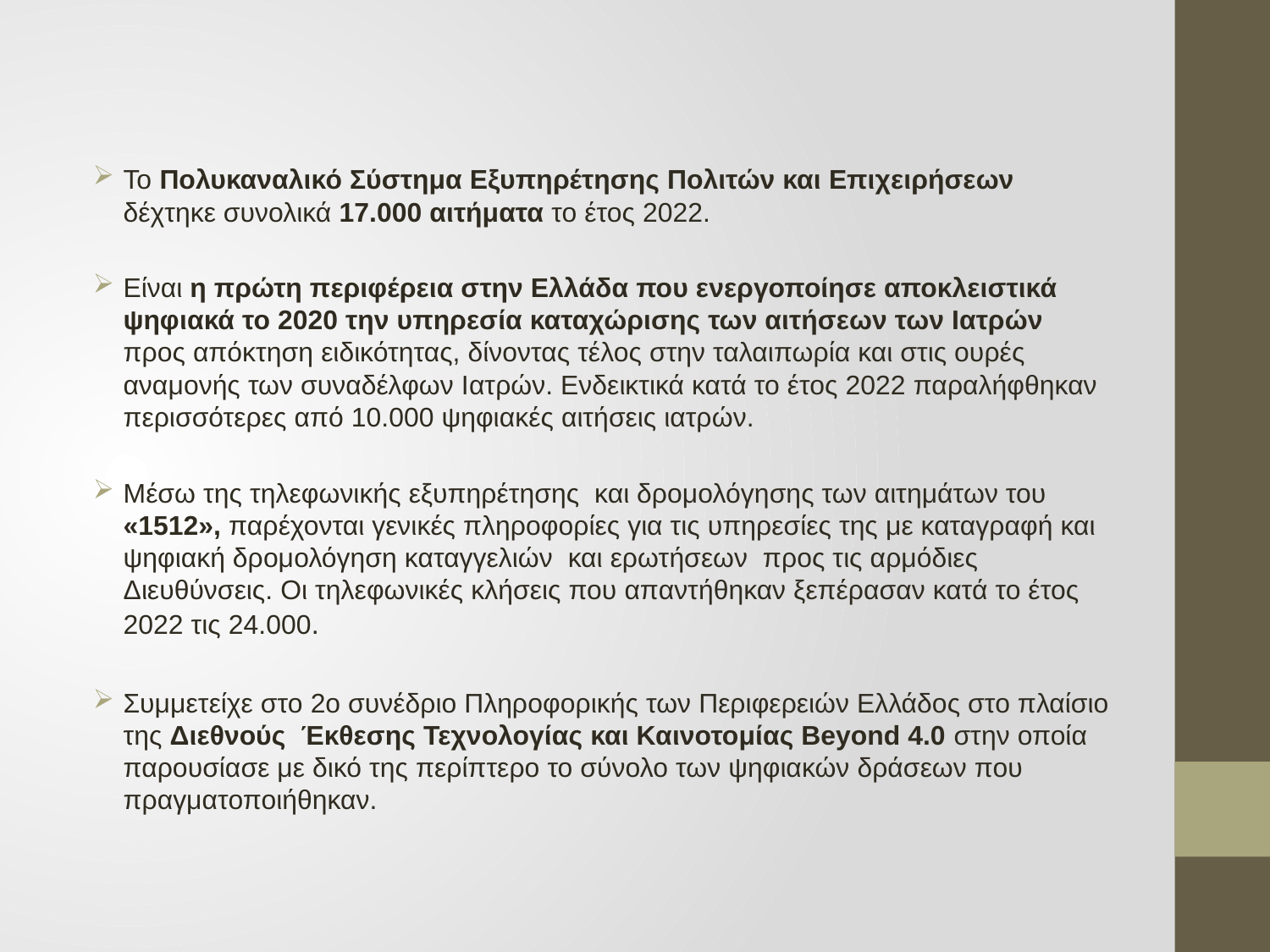

Το Πολυκαναλικό Σύστημα Εξυπηρέτησης Πολιτών και Επιχειρήσεων δέχτηκε συνολικά 17.000 αιτήματα το έτος 2022.

Είναι η πρώτη περιφέρεια στην Ελλάδα που ενεργοποίησε αποκλειστικά ψηφιακά το 2020 την υπηρεσία καταχώρισης των αιτήσεων των Ιατρών προς απόκτηση ειδικότητας, δίνοντας τέλος στην ταλαιπωρία και στις ουρές αναμονής των συναδέλφων Ιατρών. Ενδεικτικά κατά το έτος 2022 παραλήφθηκαν περισσότερες από 10.000 ψηφιακές αιτήσεις ιατρών.

Μέσω της τηλεφωνικής εξυπηρέτησης  και δρομολόγησης των αιτημάτων του «1512», παρέχονται γενικές πληροφορίες για τις υπηρεσίες της με καταγραφή και ψηφιακή δρομολόγηση καταγγελιών  και ερωτήσεων  προς τις αρμόδιες Διευθύνσεις. Οι τηλεφωνικές κλήσεις που απαντήθηκαν ξεπέρασαν κατά το έτος 2022 τις 24.000.

Συμμετείχε στο 2ο συνέδριο Πληροφορικής των Περιφερειών Ελλάδος στο πλαίσιο της Διεθνούς  Έκθεσης Τεχνολογίας και Καινοτομίας Beyond 4.0 στην οποία παρουσίασε με δικό της περίπτερο το σύνολο των ψηφιακών δράσεων που πραγματοποιήθηκαν.